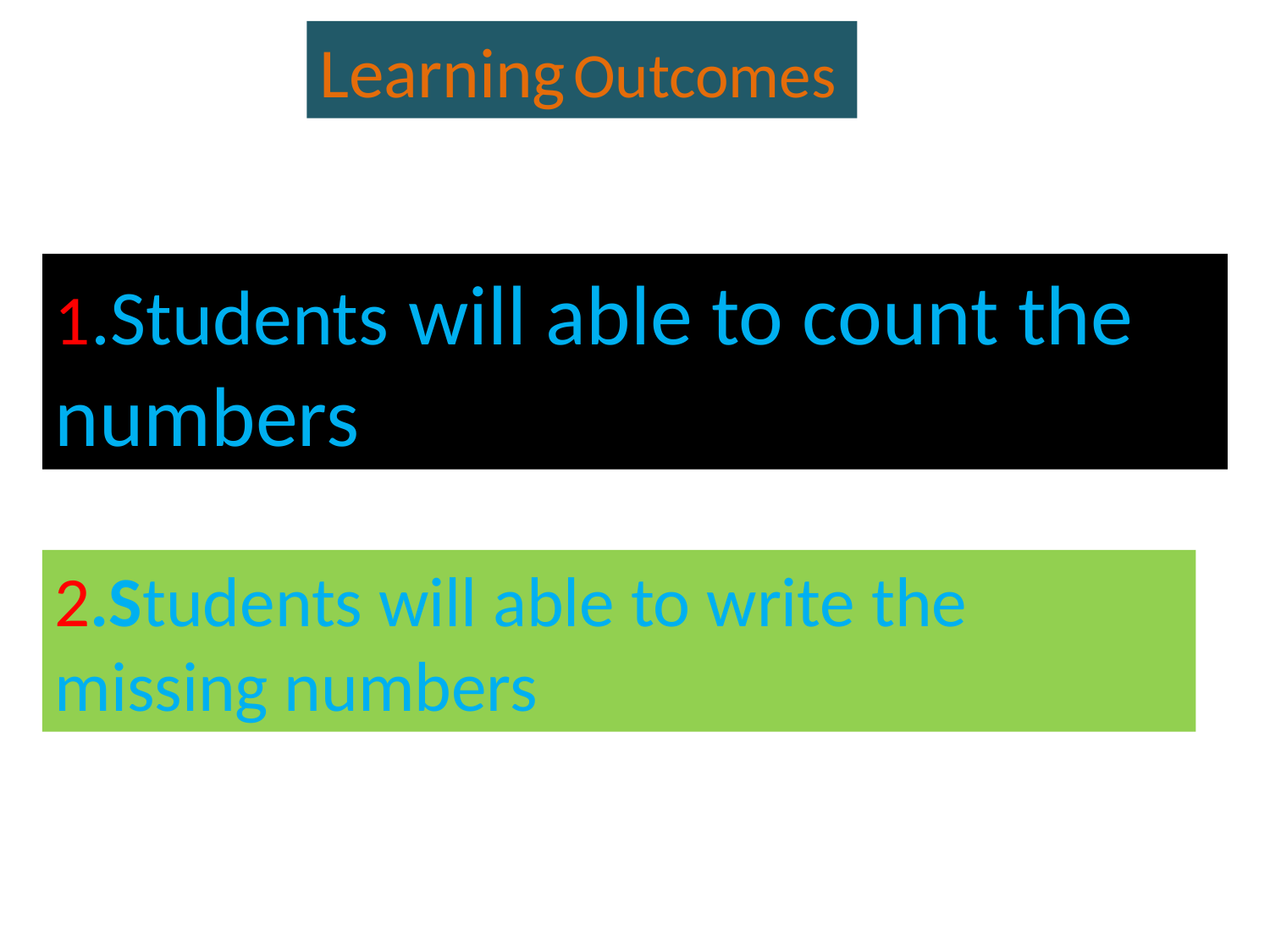

Learning Outcomes
1.Students will able to count the numbers
2.Students will able to write the missing numbers